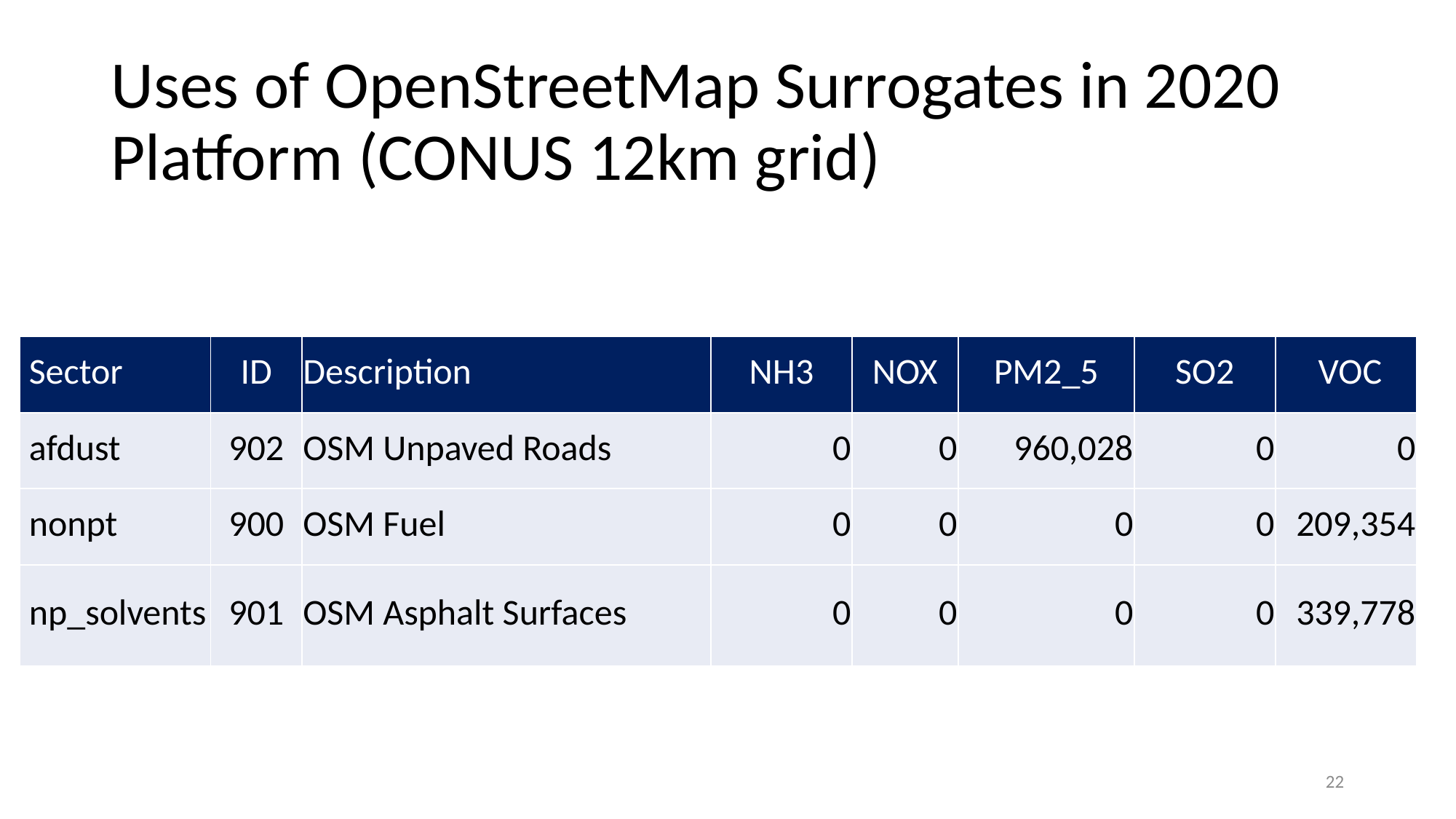

# Uses of OpenStreetMap Surrogates in 2020 Platform (CONUS 12km grid)
| Sector | ID | Description | NH3 | NOX | PM2\_5 | SO2 | VOC |
| --- | --- | --- | --- | --- | --- | --- | --- |
| afdust | 902 | OSM Unpaved Roads | 0 | 0 | 960,028 | 0 | 0 |
| nonpt | 900 | OSM Fuel | 0 | 0 | 0 | 0 | 209,354 |
| np\_solvents | 901 | OSM Asphalt Surfaces | 0 | 0 | 0 | 0 | 339,778 |
22